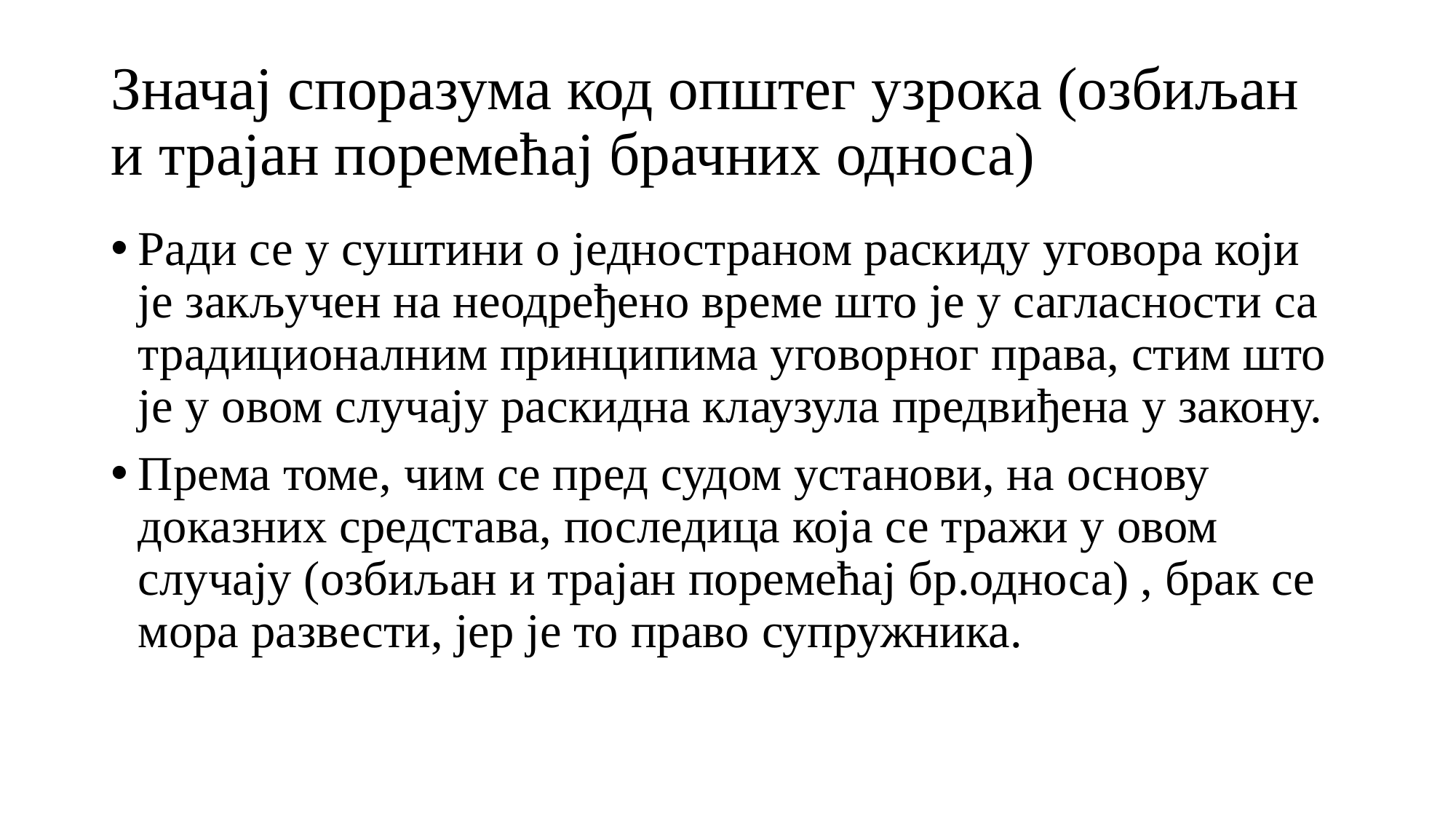

# Значај споразума код општег узрока (озбиљан и трајан поремећај брачних односа)
Ради се у суштини о једностраном раскиду уговора који је закључен на неодређено време што је у сагласности са традиционалним принципима уговорног права, стим што је у овом случају раскидна клаузула предвиђена у закону.
Према томе, чим се пред судом установи, на основу доказних средстава, последица која се тражи у овом случају (озбиљан и трајан поремећај бр.односа) , брак се мора развести, јер је то право супружника.